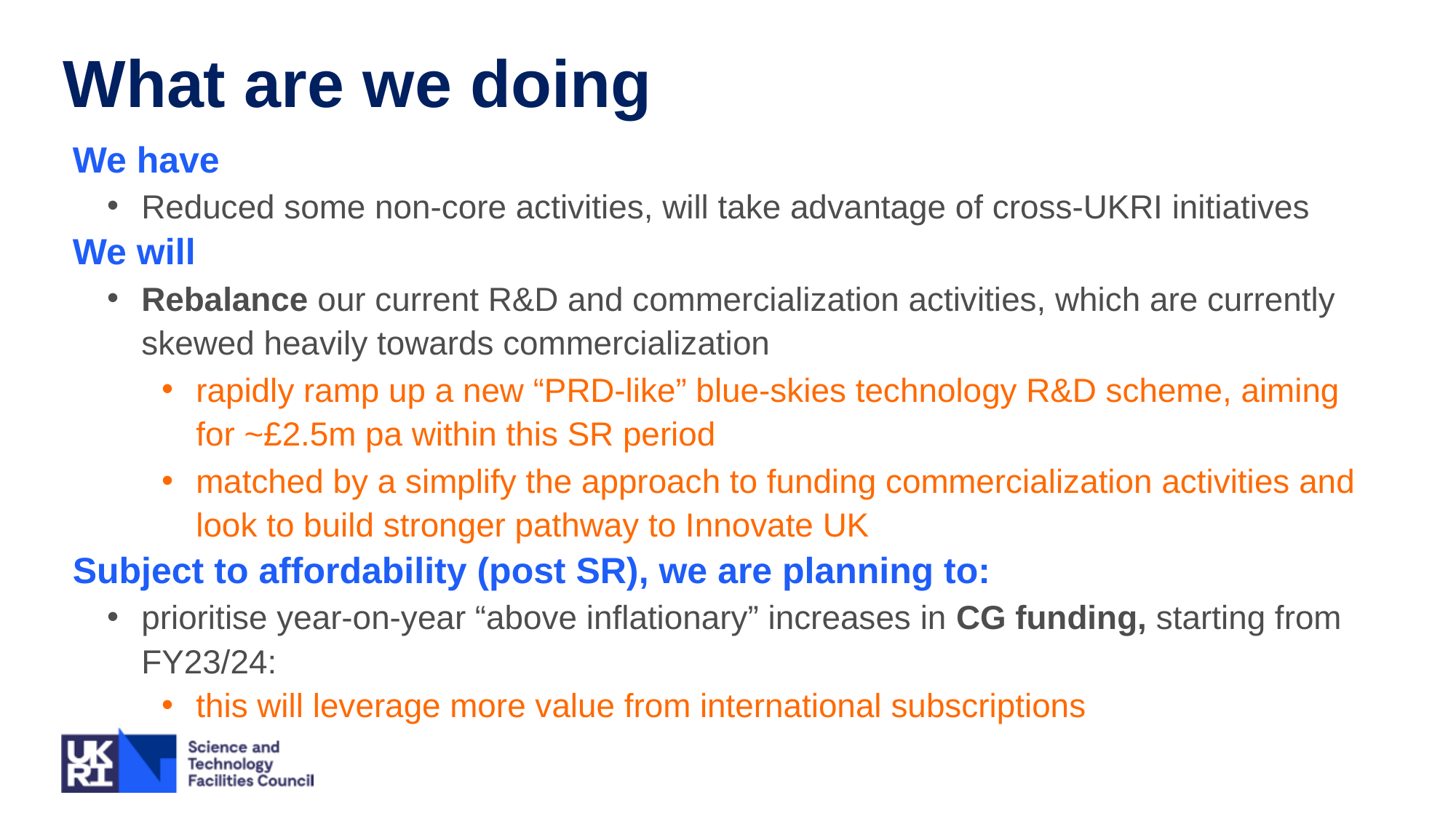

What are we doing
We have
Reduced some non-core activities, will take advantage of cross-UKRI initiatives
We will
Rebalance our current R&D and commercialization activities, which are currently skewed heavily towards commercialization
rapidly ramp up a new “PRD-like” blue-skies technology R&D scheme, aiming for ~£2.5m pa within this SR period
matched by a simplify the approach to funding commercialization activities and look to build stronger pathway to Innovate UK
Subject to affordability (post SR), we are planning to:
prioritise year-on-year “above inflationary” increases in CG funding, starting from FY23/24:
this will leverage more value from international subscriptions